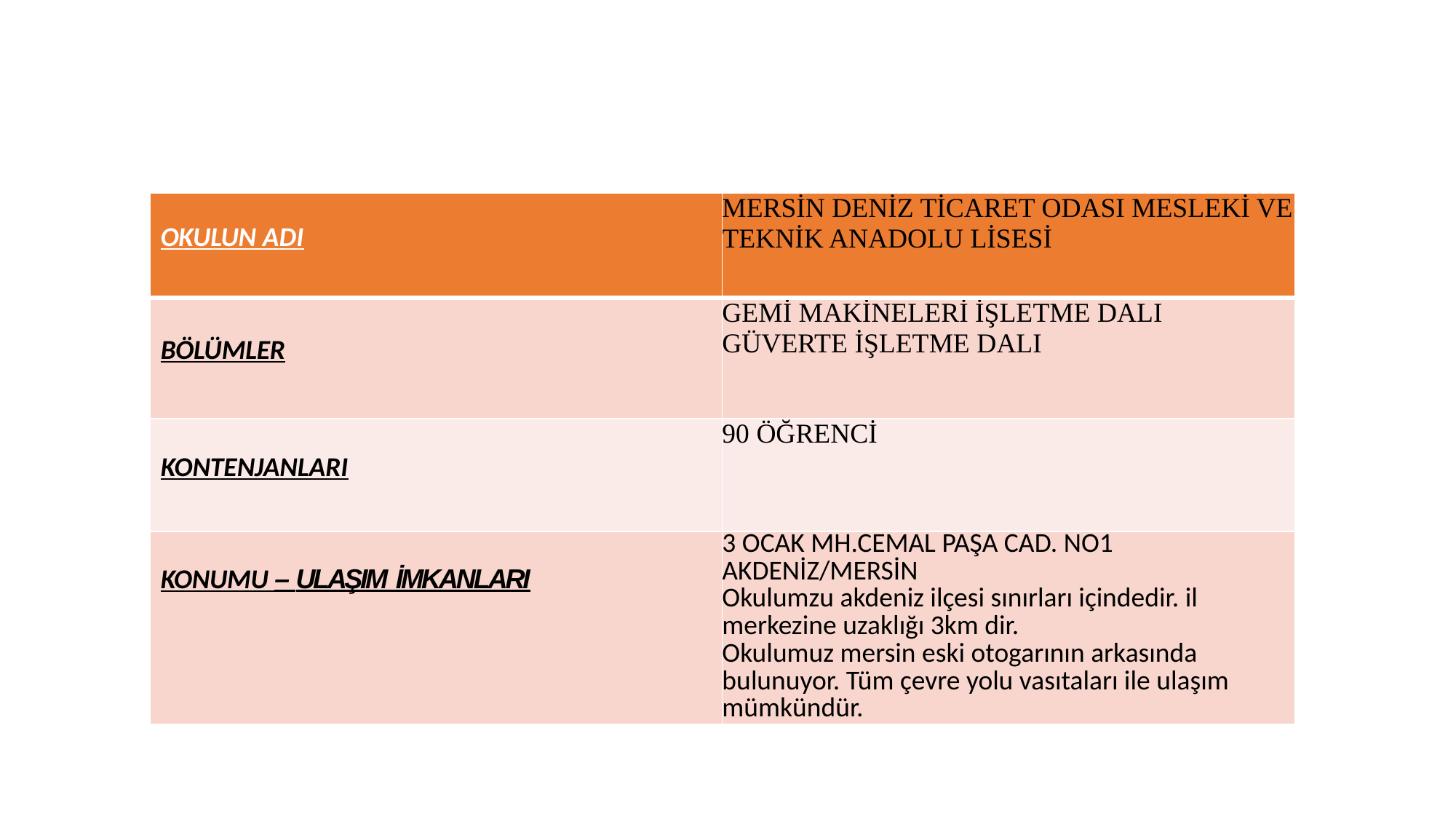

| OKULUN ADI | MERSİN DENİZ TİCARET ODASI MESLEKİ VE TEKNİK ANADOLU LİSESİ |
| --- | --- |
| BÖLÜMLER | GEMİ MAKİNELERİ İŞLETME DALI GÜVERTE İŞLETME DALI |
| KONTENJANLARI | 90 ÖĞRENCİ |
| KONUMU – ULAŞIM İMKANLARI | 3 OCAK MH.CEMAL PAŞA CAD. NO1 AKDENİZ/MERSİN Okulumzu akdeniz ilçesi sınırları içindedir. il merkezine uzaklığı 3km dir. Okulumuz mersin eski otogarının arkasında bulunuyor. Tüm çevre yolu vasıtaları ile ulaşım mümkündür. |